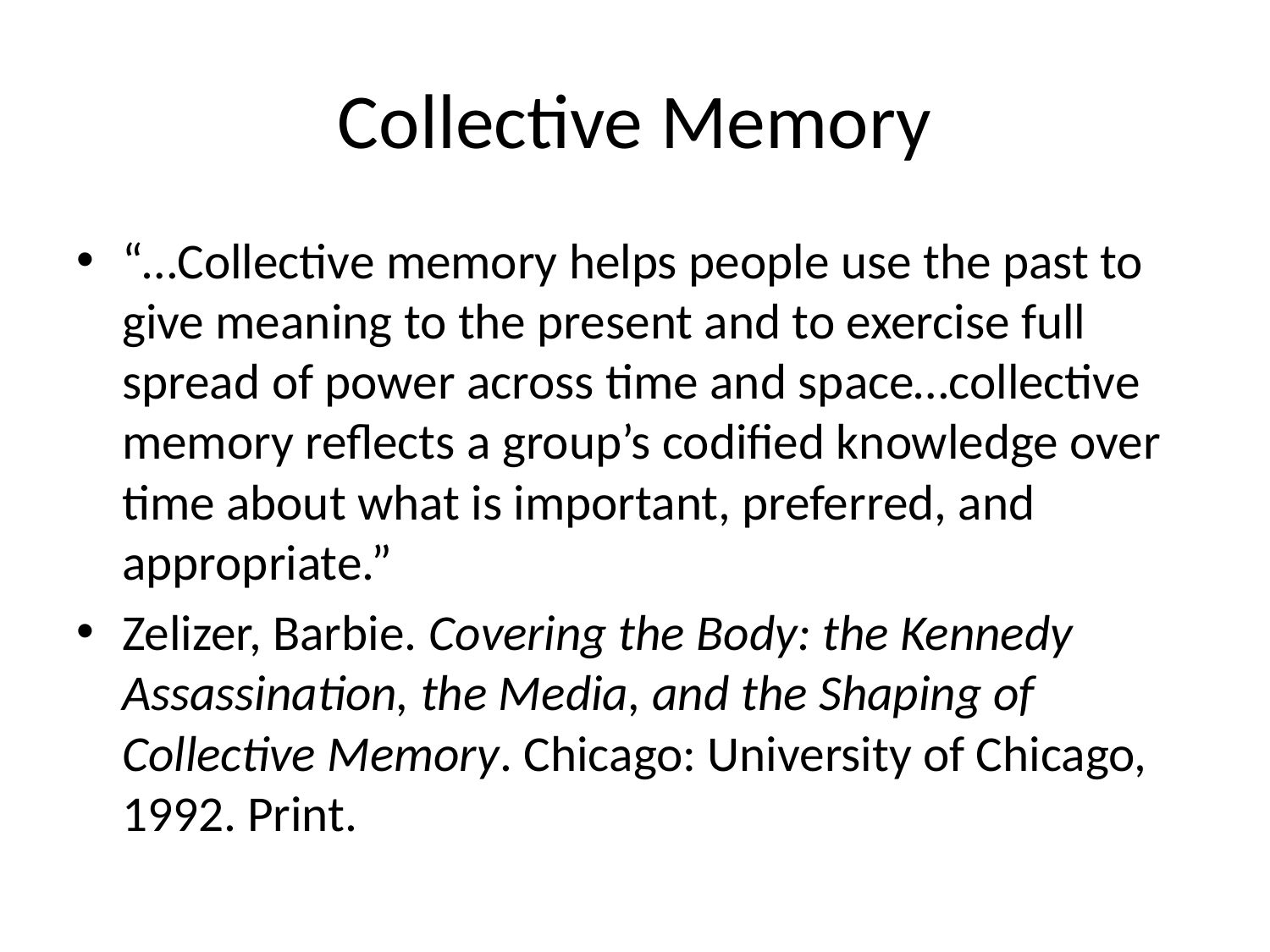

# Collective Memory
“…Collective memory helps people use the past to give meaning to the present and to exercise full spread of power across time and space…collective memory reflects a group’s codified knowledge over time about what is important, preferred, and appropriate.”
Zelizer, Barbie. Covering the Body: the Kennedy Assassination, the Media, and the Shaping of Collective Memory. Chicago: University of Chicago, 1992. Print.